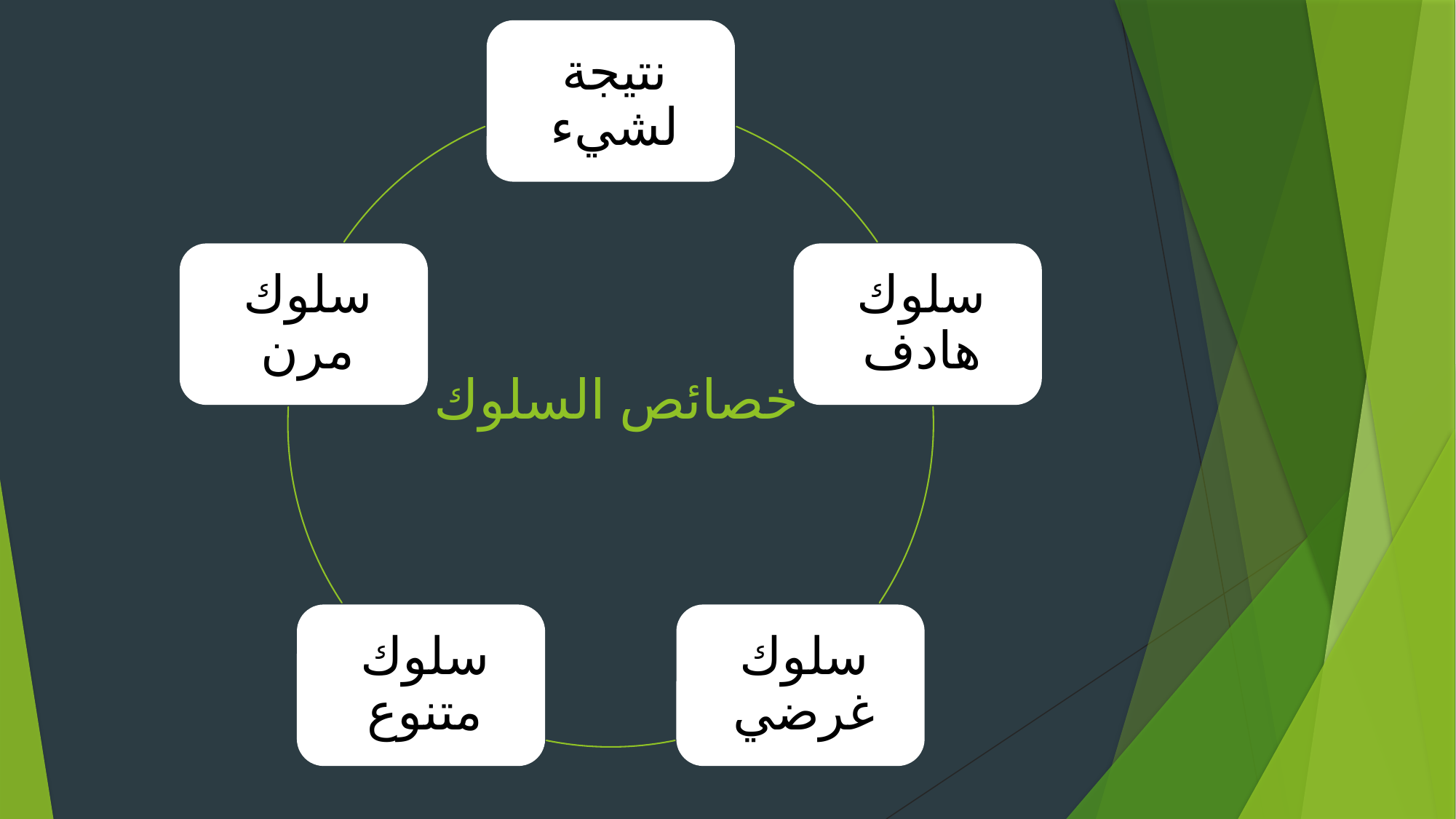

نتيجة لشيء
سلوك هادف
سلوك غرضي
سلوك متنوع
سلوك مرن
# خصائص السلوك